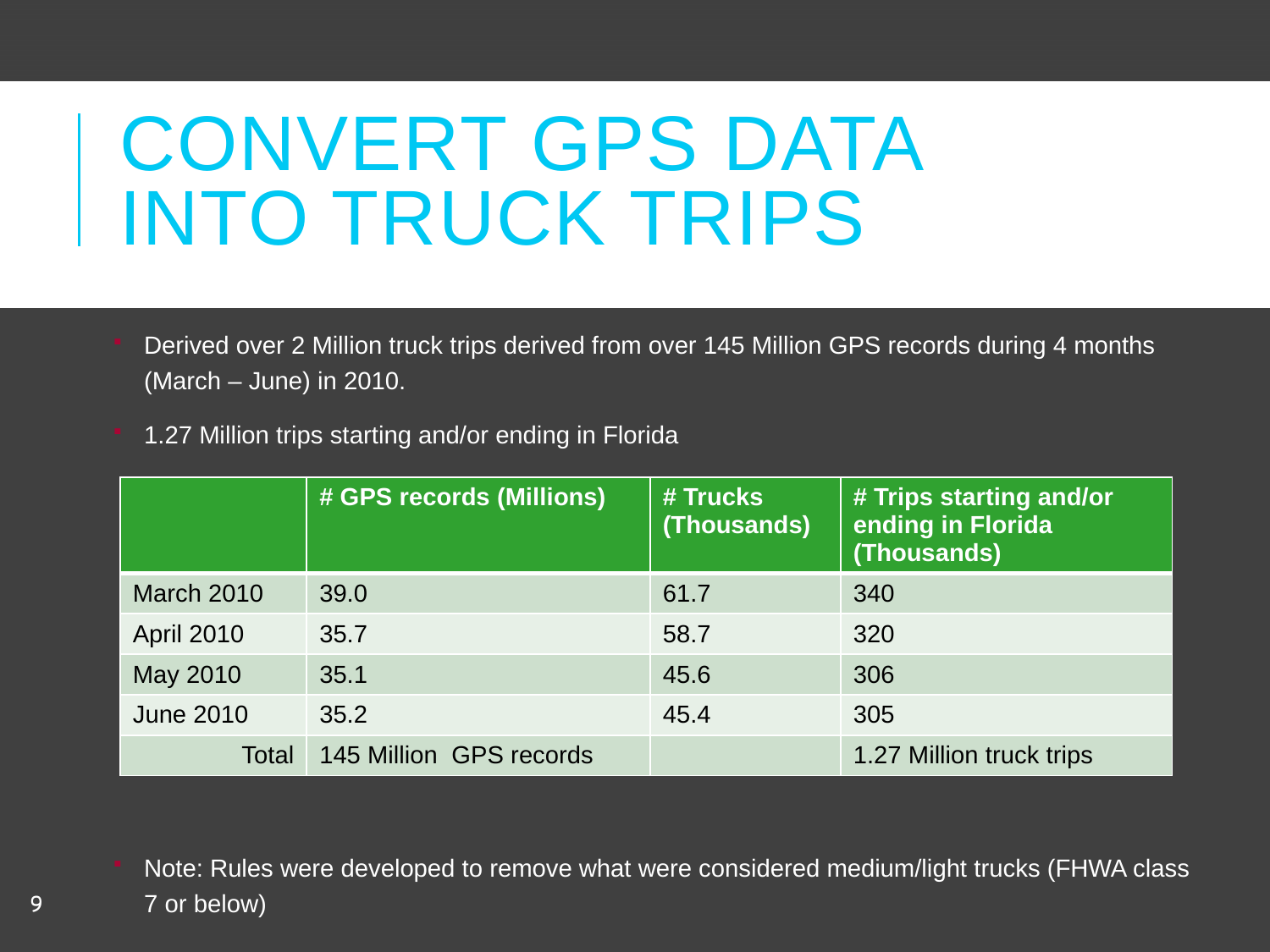

# Convert GPS Data into Truck Trips
Derived over 2 Million truck trips derived from over 145 Million GPS records during 4 months (March – June) in 2010.
1.27 Million trips starting and/or ending in Florida

Note: Rules were developed to remove what were considered medium/light trucks (FHWA class 7 or below)
|  | # GPS records (Millions) | # Trucks (Thousands) | # Trips starting and/or ending in Florida (Thousands) |
| --- | --- | --- | --- |
| March 2010 | 39.0 | 61.7 | 340 |
| April 2010 | 35.7 | 58.7 | 320 |
| May 2010 | 35.1 | 45.6 | 306 |
| June 2010 | 35.2 | 45.4 | 305 |
| Total | 145 Million GPS records |  | 1.27 Million truck trips |
9